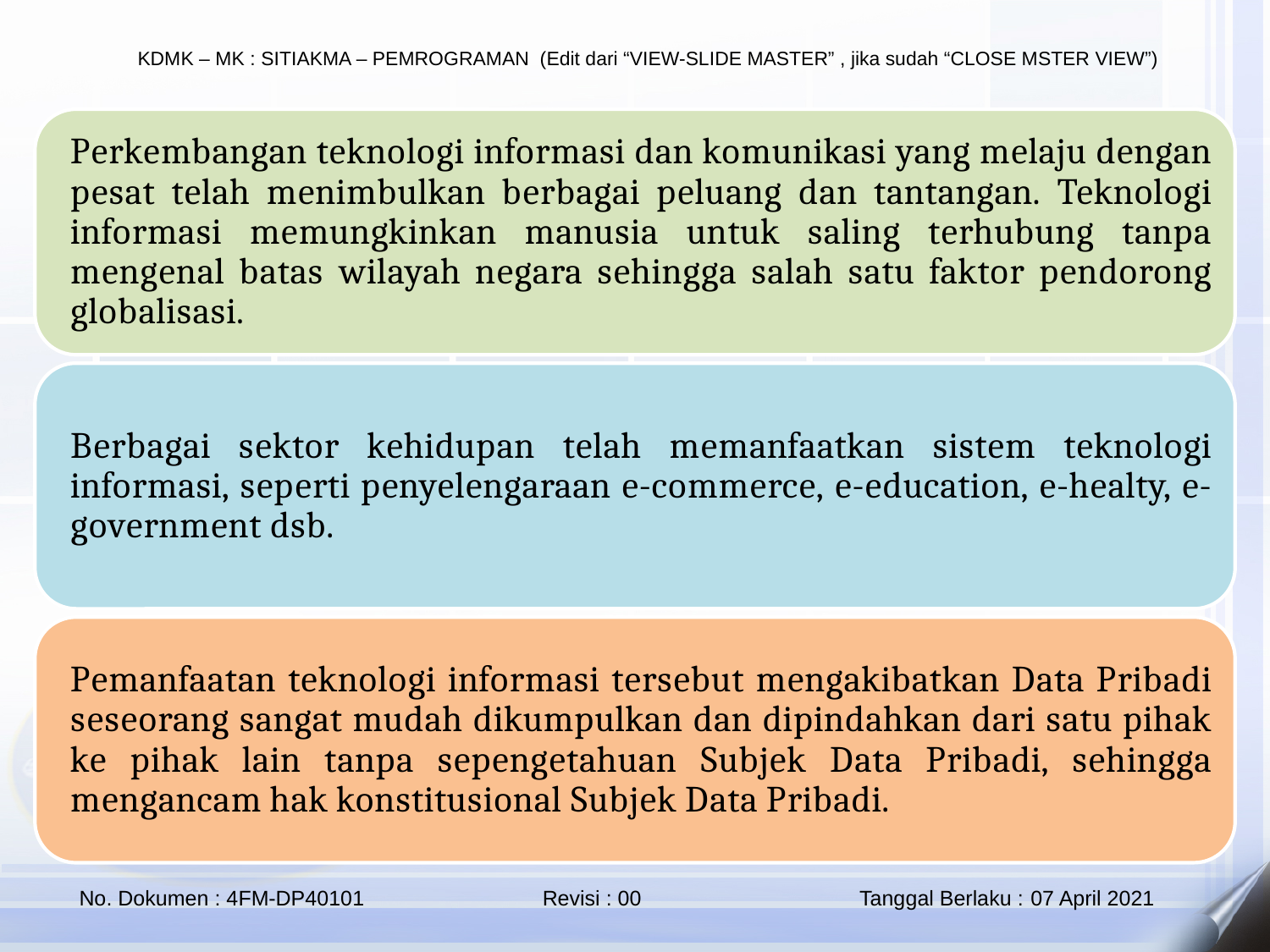

Perkembangan teknologi informasi dan komunikasi yang melaju dengan pesat telah menimbulkan berbagai peluang dan tantangan. Teknologi informasi memungkinkan manusia untuk saling terhubung tanpa mengenal batas wilayah negara sehingga salah satu faktor pendorong globalisasi.
Berbagai sektor kehidupan telah memanfaatkan sistem teknologi informasi, seperti penyelengaraan e-commerce, e-education, e-healty, e-government dsb.
Pemanfaatan teknologi informasi tersebut mengakibatkan Data Pribadi seseorang sangat mudah dikumpulkan dan dipindahkan dari satu pihak ke pihak lain tanpa sepengetahuan Subjek Data Pribadi, sehingga mengancam hak konstitusional Subjek Data Pribadi.